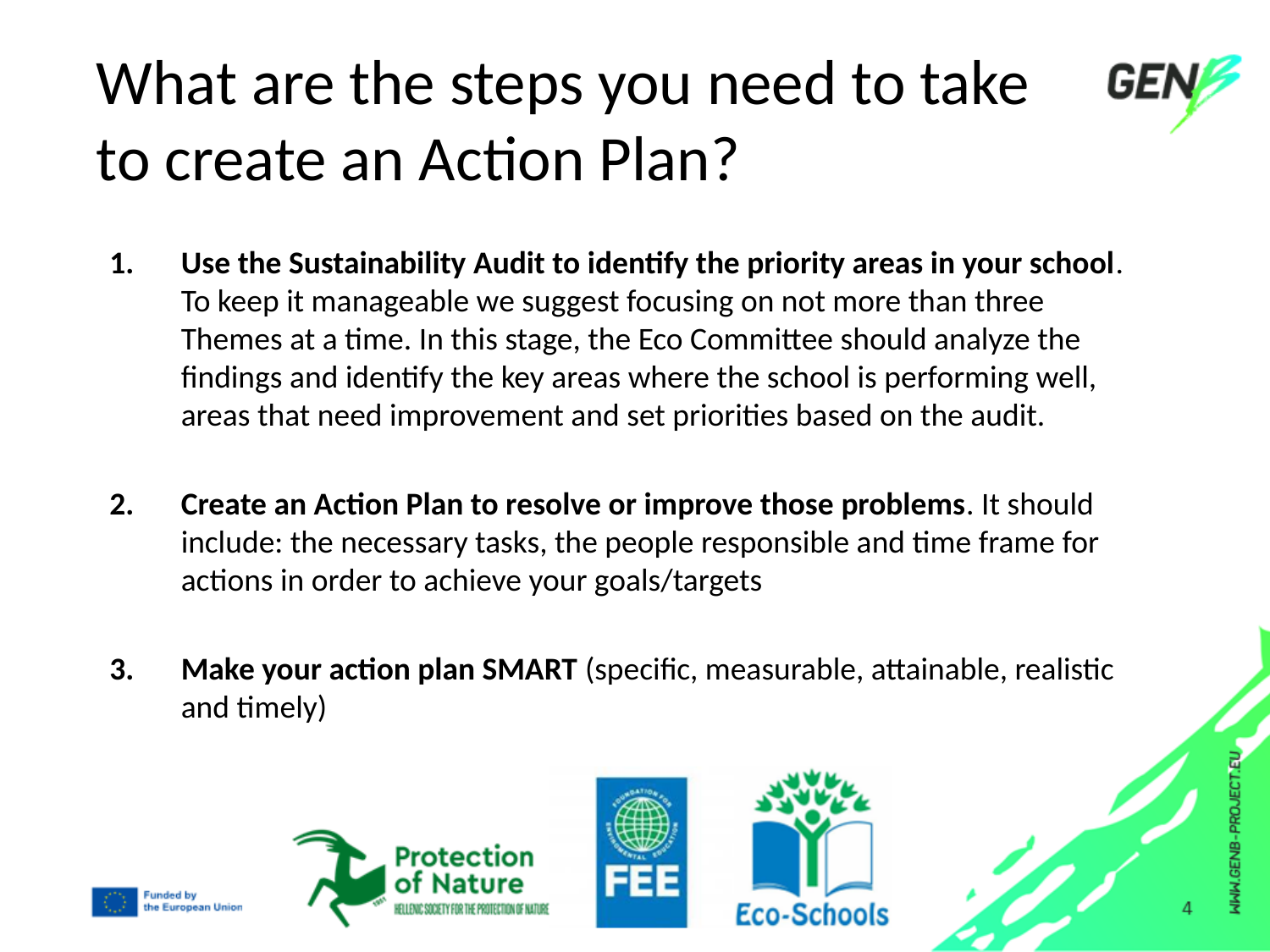

# What are the steps you need to take to create an Action Plan?

Use the Sustainability Audit to identify the priority areas in your school. To keep it manageable we suggest focusing on not more than three Themes at a time. In this stage, the Eco Committee should analyze the findings and identify the key areas where the school is performing well, areas that need improvement and set priorities based on the audit.

Create an Action Plan to resolve or improve those problems. It should include: the necessary tasks, the people responsible and time frame for actions in order to achieve your goals/targets

Make your action plan SMART (specific, measurable, attainable, realistic and timely)